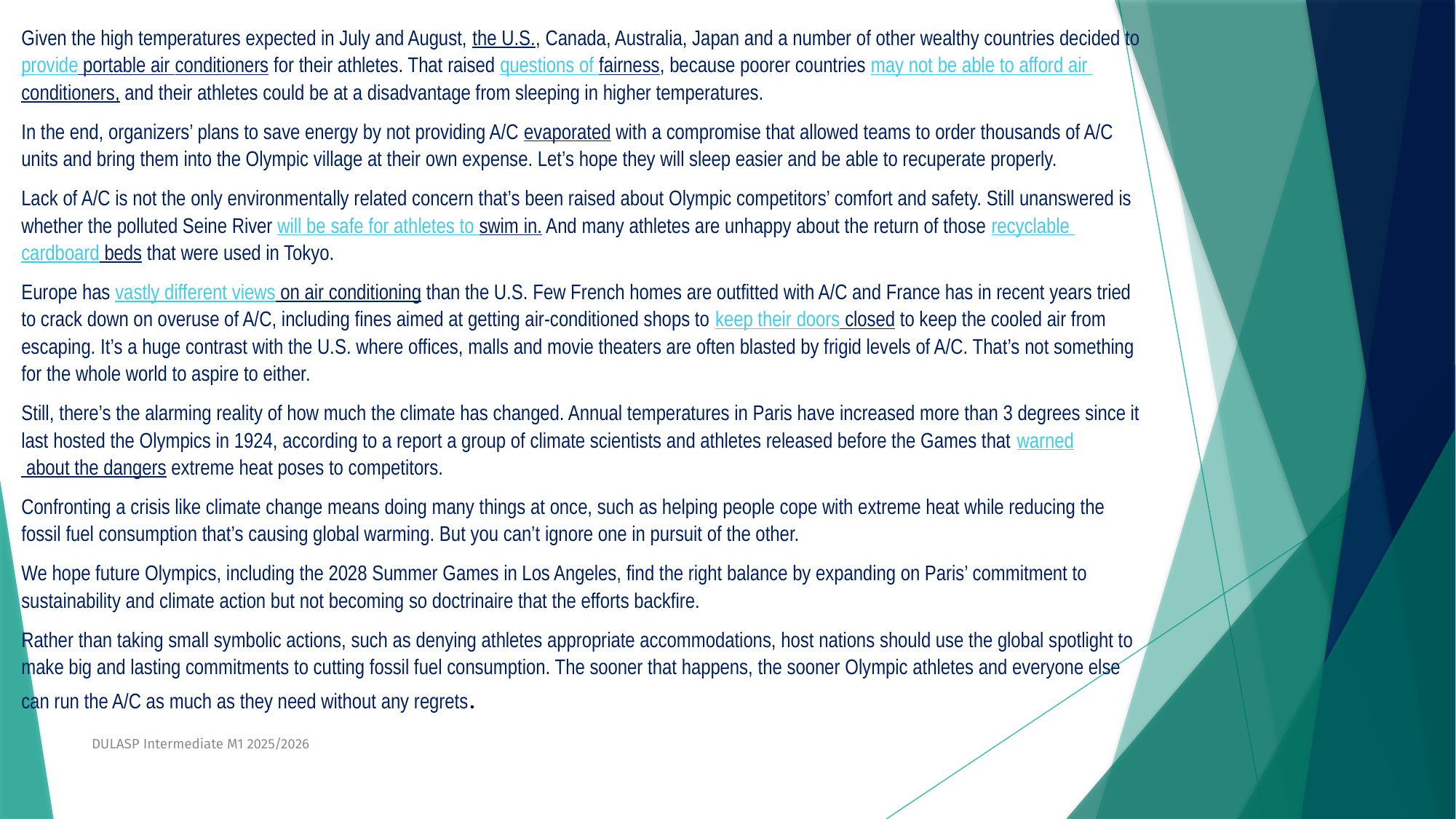

Given the high temperatures expected in July and August, the U.S., Canada, Australia, Japan and a number of other wealthy countries decided to provide portable air conditioners for their athletes. That raised questions of fairness, because poorer countries may not be able to afford air conditioners, and their athletes could be at a disadvantage from sleeping in higher temperatures.
In the end, organizers’ plans to save energy by not providing A/C evaporated with a compromise that allowed teams to order thousands of A/C units and bring them into the Olympic village at their own expense. Let’s hope they will sleep easier and be able to recuperate properly.
Lack of A/C is not the only environmentally related concern that’s been raised about Olympic competitors’ comfort and safety. Still unanswered is whether the polluted Seine River will be safe for athletes to swim in. And many athletes are unhappy about the return of those recyclable cardboard beds that were used in Tokyo.
Europe has vastly different views on air conditioning than the U.S. Few French homes are outfitted with A/C and France has in recent years tried to crack down on overuse of A/C, including fines aimed at getting air-conditioned shops to keep their doors closed to keep the cooled air from escaping. It’s a huge contrast with the U.S. where offices, malls and movie theaters are often blasted by frigid levels of A/C. That’s not something for the whole world to aspire to either.
Still, there’s the alarming reality of how much the climate has changed. Annual temperatures in Paris have increased more than 3 degrees since it last hosted the Olympics in 1924, according to a report a group of climate scientists and athletes released before the Games that warned about the dangers extreme heat poses to competitors.
Confronting a crisis like climate change means doing many things at once, such as helping people cope with extreme heat while reducing the fossil fuel consumption that’s causing global warming. But you can’t ignore one in pursuit of the other.
We hope future Olympics, including the 2028 Summer Games in Los Angeles, find the right balance by expanding on Paris’ commitment to sustainability and climate action but not becoming so doctrinaire that the efforts backfire.
Rather than taking small symbolic actions, such as denying athletes appropriate accommodations, host nations should use the global spotlight to make big and lasting commitments to cutting fossil fuel consumption. The sooner that happens, the sooner Olympic athletes and everyone else can run the A/C as much as they need without any regrets.

DULASP Intermediate M1 2025/2026